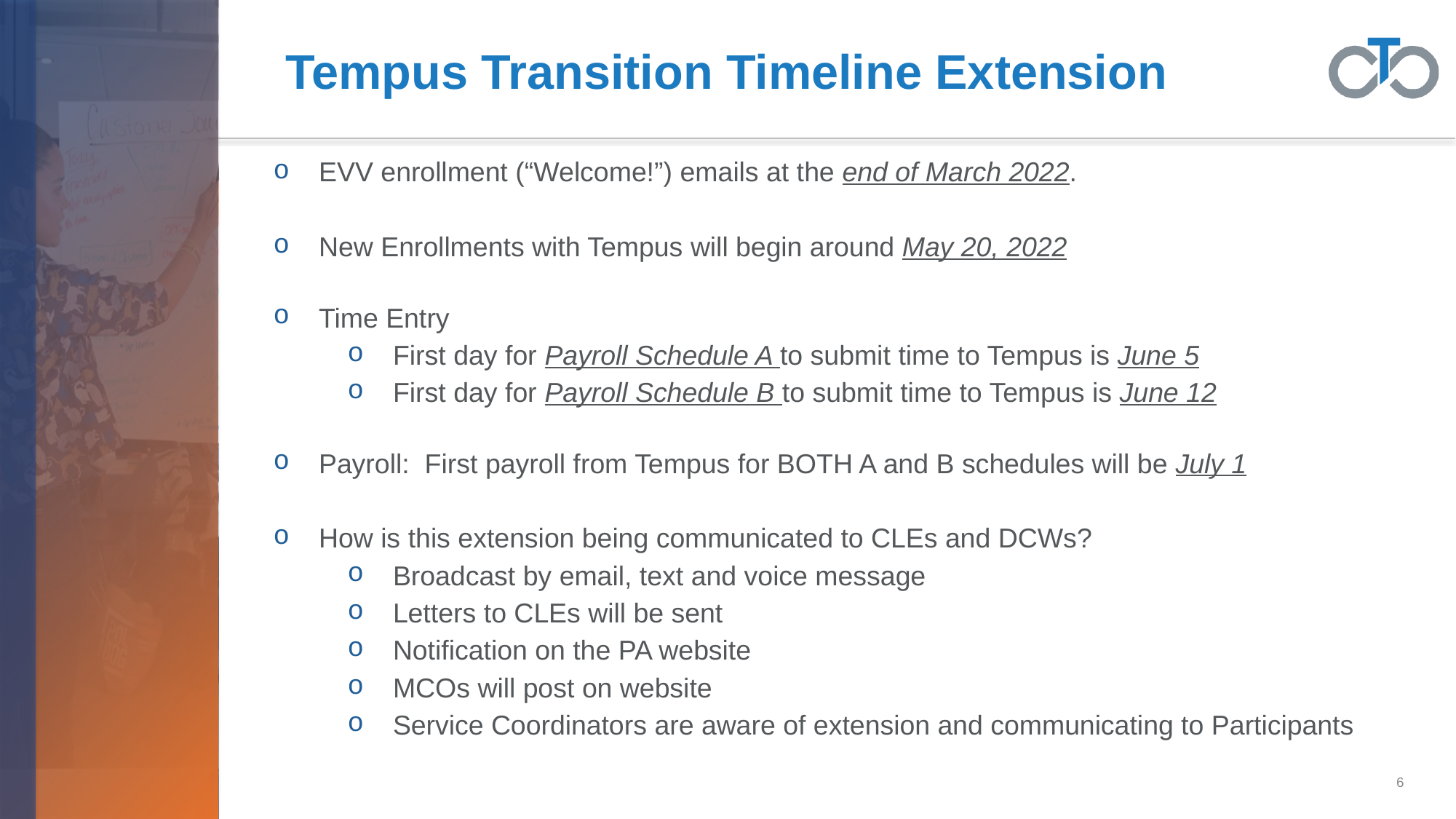

# Tempus Transition Timeline Extension
EVV enrollment (“Welcome!”) emails at the end of March 2022.

New Enrollments with Tempus will begin around May 20, 2022
Time Entry
First day for Payroll Schedule A to submit time to Tempus is June 5
First day for Payroll Schedule B to submit time to Tempus is June 12
Payroll:  First payroll from Tempus for BOTH A and B schedules will be July 1

How is this extension being communicated to CLEs and DCWs?
Broadcast by email, text and voice message
Letters to CLEs will be sent
Notification on the PA website
MCOs will post on website
Service Coordinators are aware of extension and communicating to Participants

6